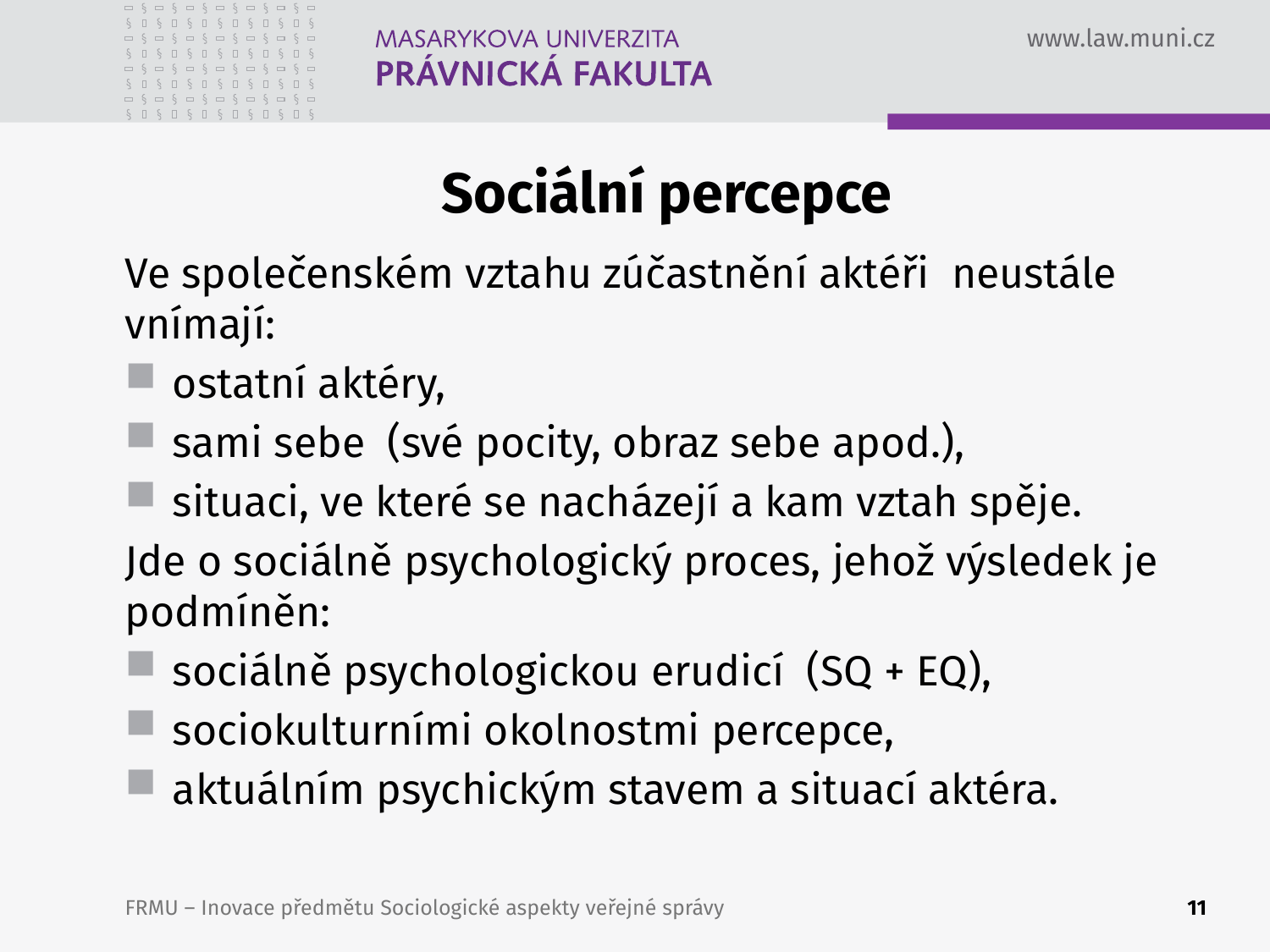

# Sociální percepce
Ve společenském vztahu zúčastnění aktéři  neustále vnímají:
ostatní aktéry,
sami sebe  (své pocity, obraz sebe apod.),
situaci, ve které se nacházejí a kam vztah spěje.
Jde o sociálně psychologický proces, jehož výsledek je podmíněn:
sociálně psychologickou erudicí  (SQ + EQ),
sociokulturními okolnostmi percepce,
aktuálním psychickým stavem a situací aktéra.

FRMU – Inovace předmětu Sociologické aspekty veřejné správy

11